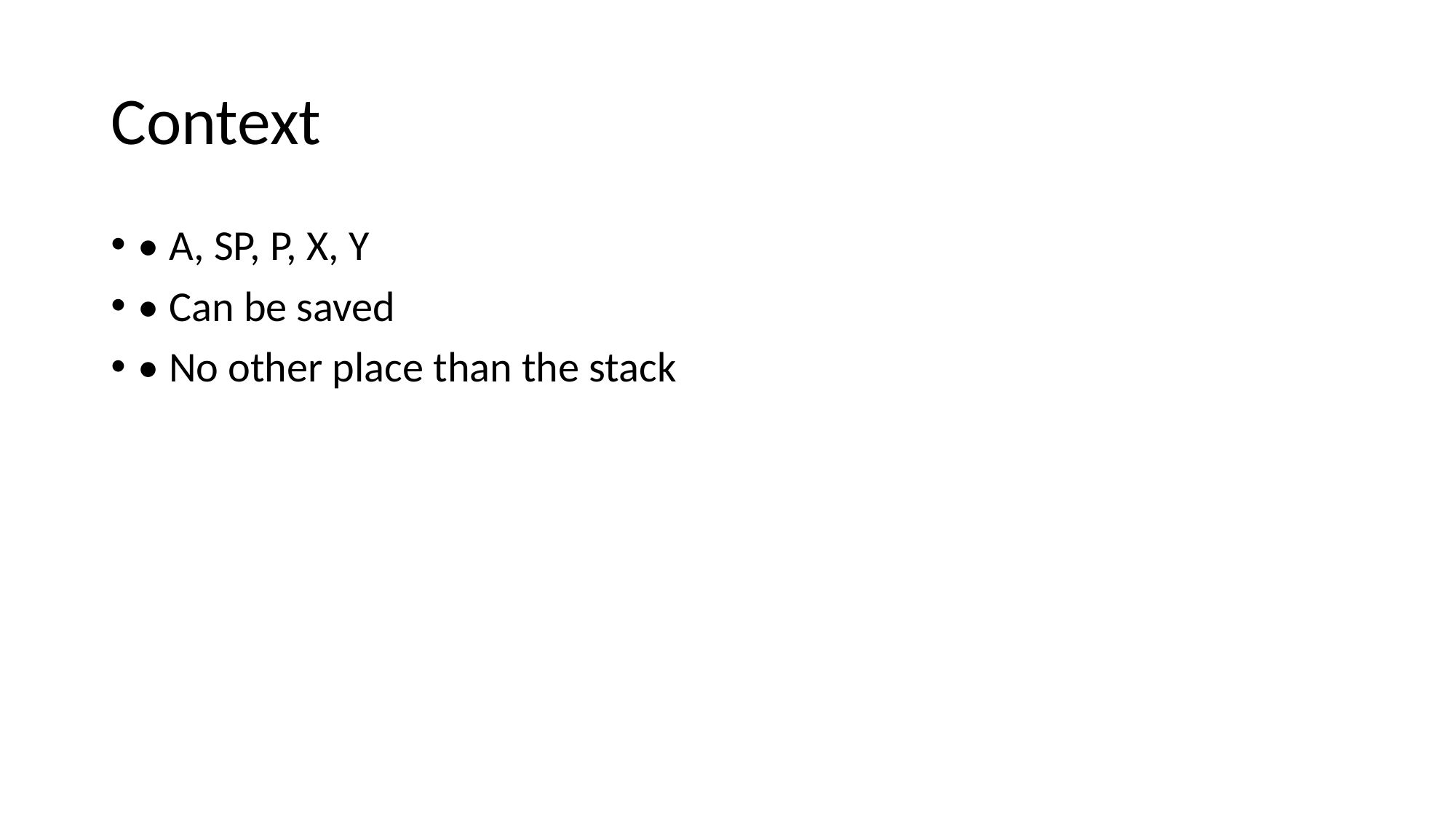

# Context
• A, SP, P, X, Y
• Can be saved
• No other place than the stack